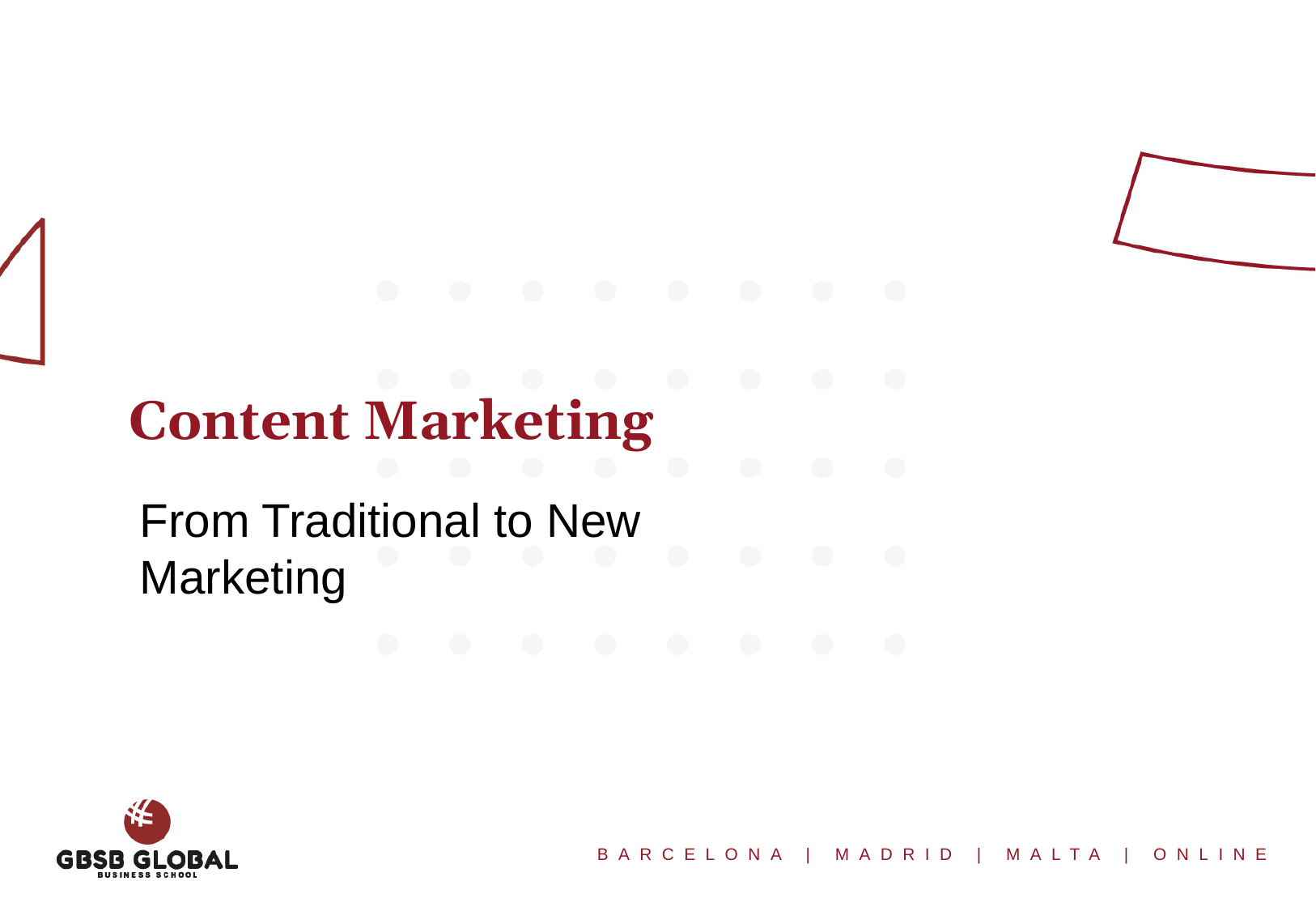

Content Marketing
From Traditional to New Marketing